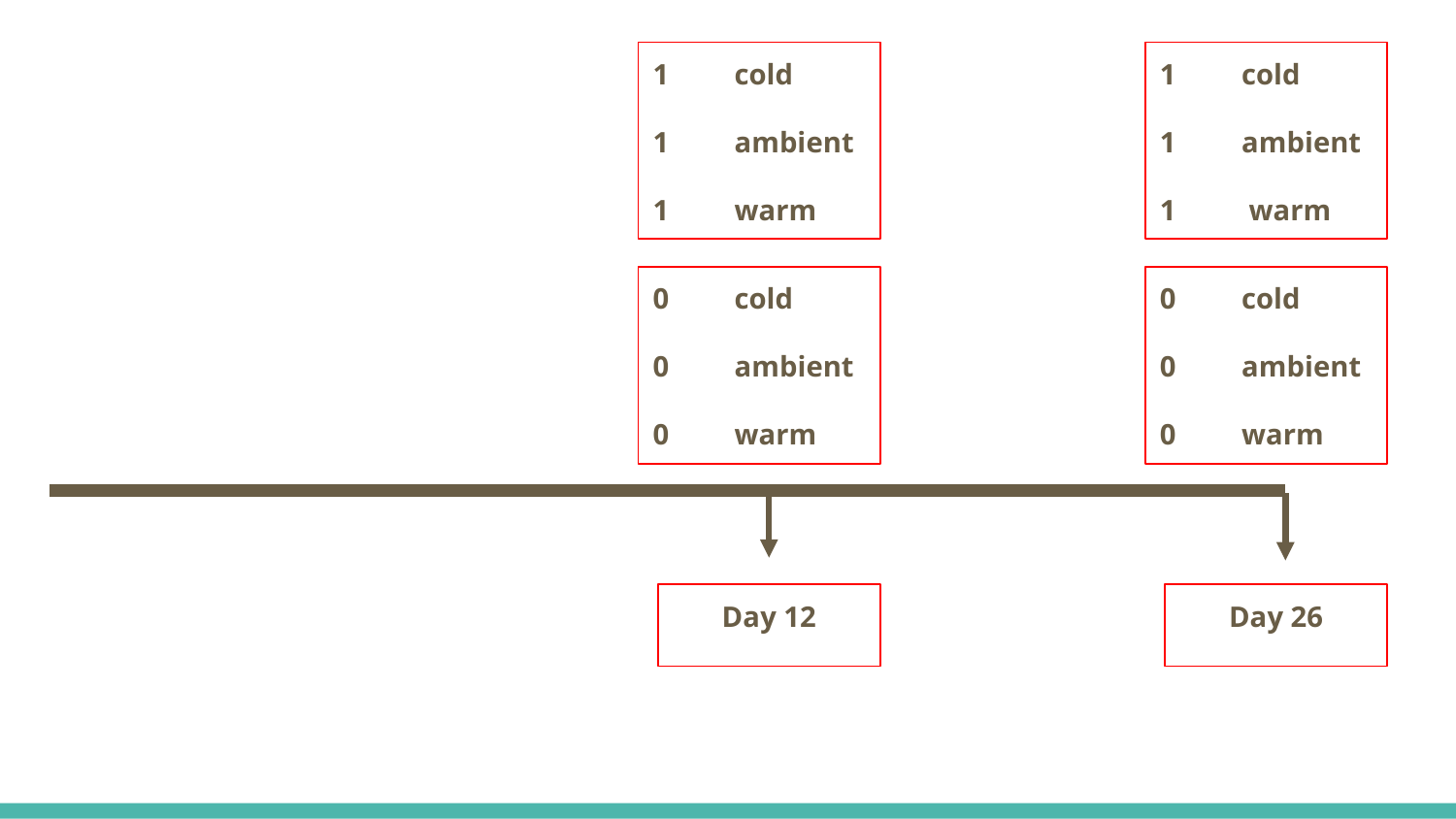

1         cold

1         ambient

1         warm
1         cold

1         ambient

1          warm
0         cold

0         ambient

0         warm
0         cold

0         ambient

0         warm
Day 12

Day 26